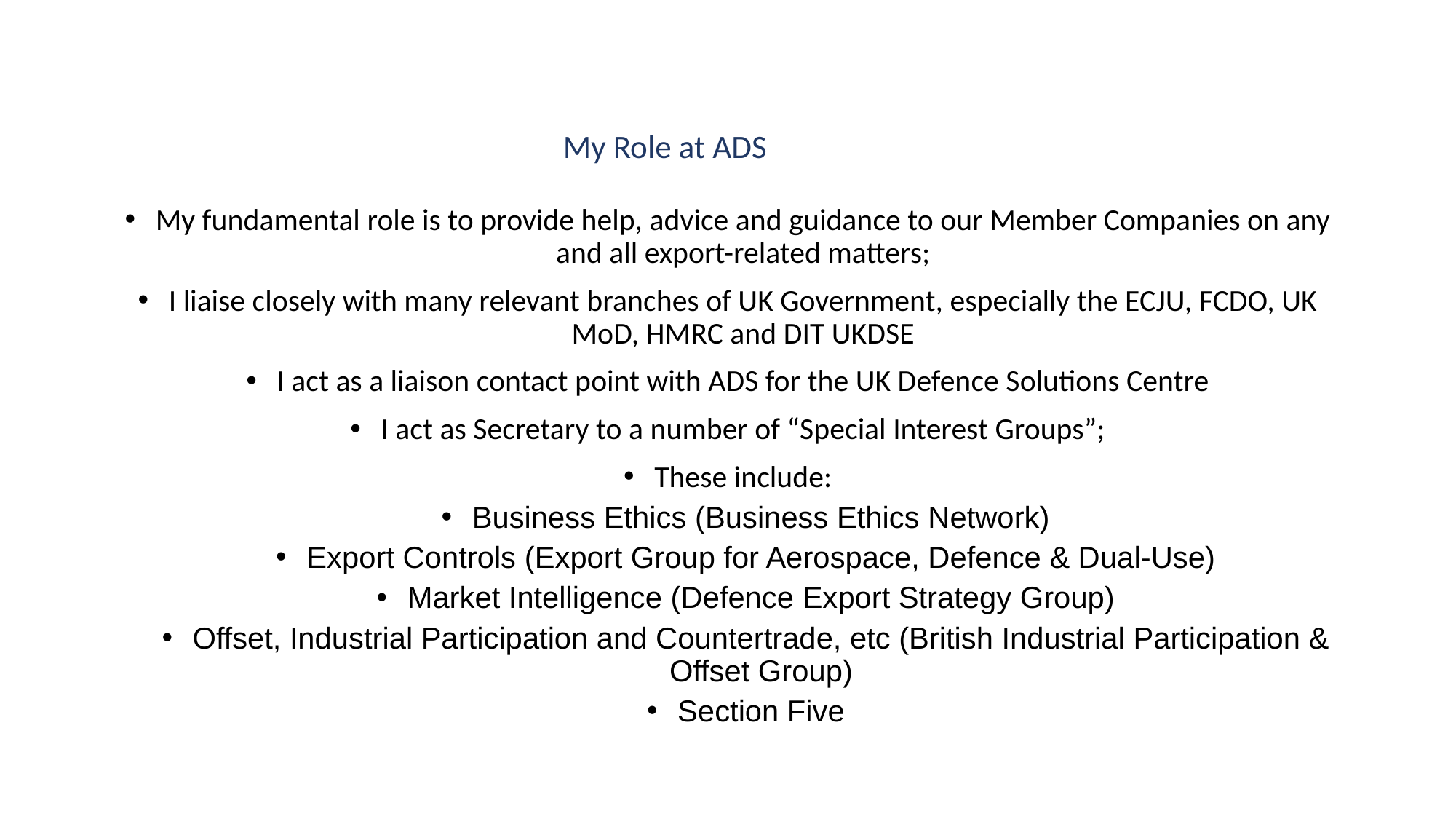

# My Role at ADS
My fundamental role is to provide help, advice and guidance to our Member Companies on any and all export-related matters;
I liaise closely with many relevant branches of UK Government, especially the ECJU, FCDO, UK MoD, HMRC and DIT UKDSE
I act as a liaison contact point with ADS for the UK Defence Solutions Centre
I act as Secretary to a number of “Special Interest Groups”;
These include:
Business Ethics (Business Ethics Network)
Export Controls (Export Group for Aerospace, Defence & Dual-Use)
Market Intelligence (Defence Export Strategy Group)
Offset, Industrial Participation and Countertrade, etc (British Industrial Participation & Offset Group)
Section Five